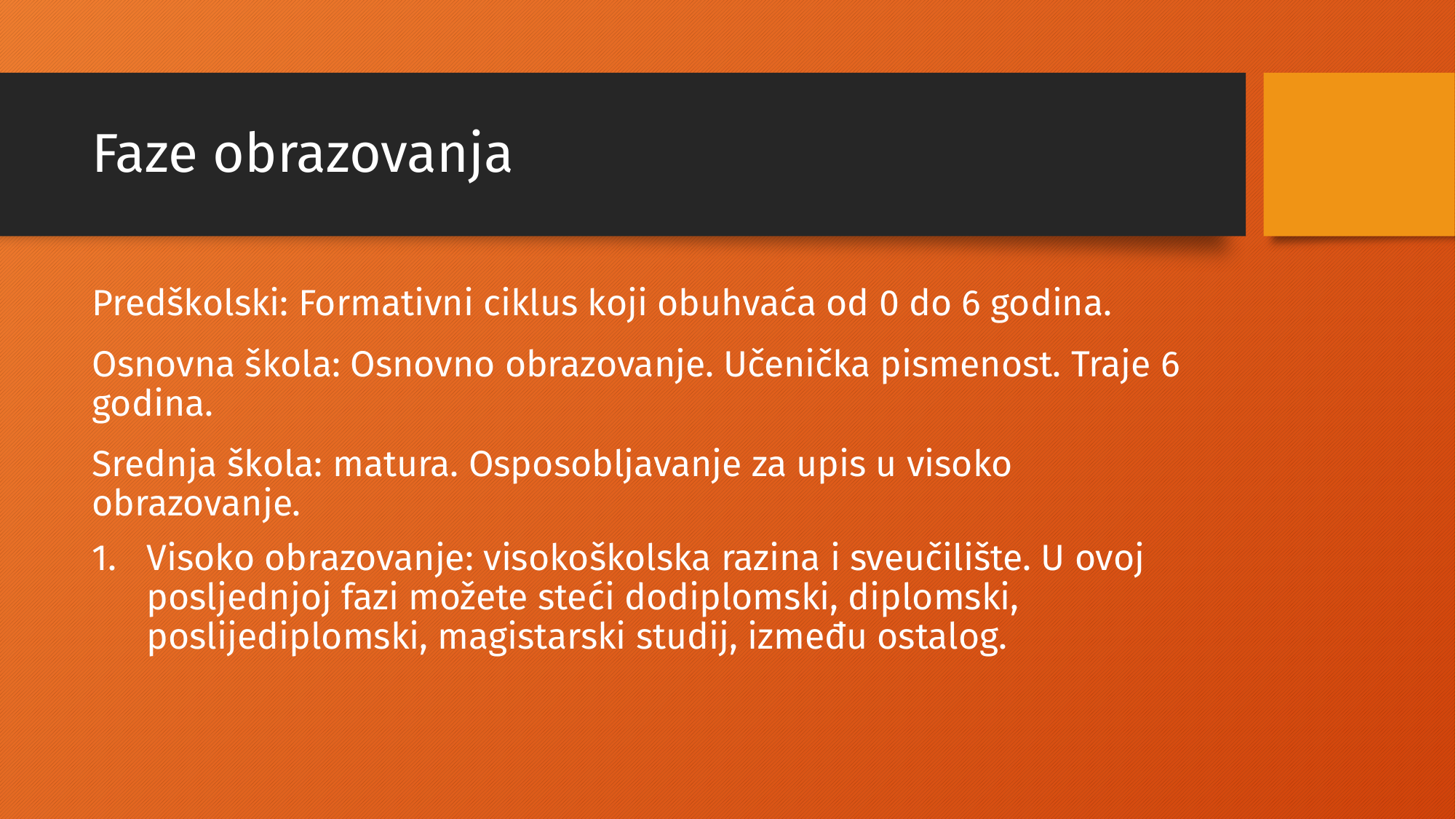

# Faze obrazovanja
Predškolski: Formativni ciklus koji obuhvaća od 0 do 6 godina.
Osnovna škola: Osnovno obrazovanje. Učenička pismenost. Traje 6 godina.
Srednja škola: matura. Osposobljavanje za upis u visoko obrazovanje.
Visoko obrazovanje: visokoškolska razina i sveučilište. U ovoj posljednjoj fazi možete steći dodiplomski, diplomski, poslijediplomski, magistarski studij, između ostalog.